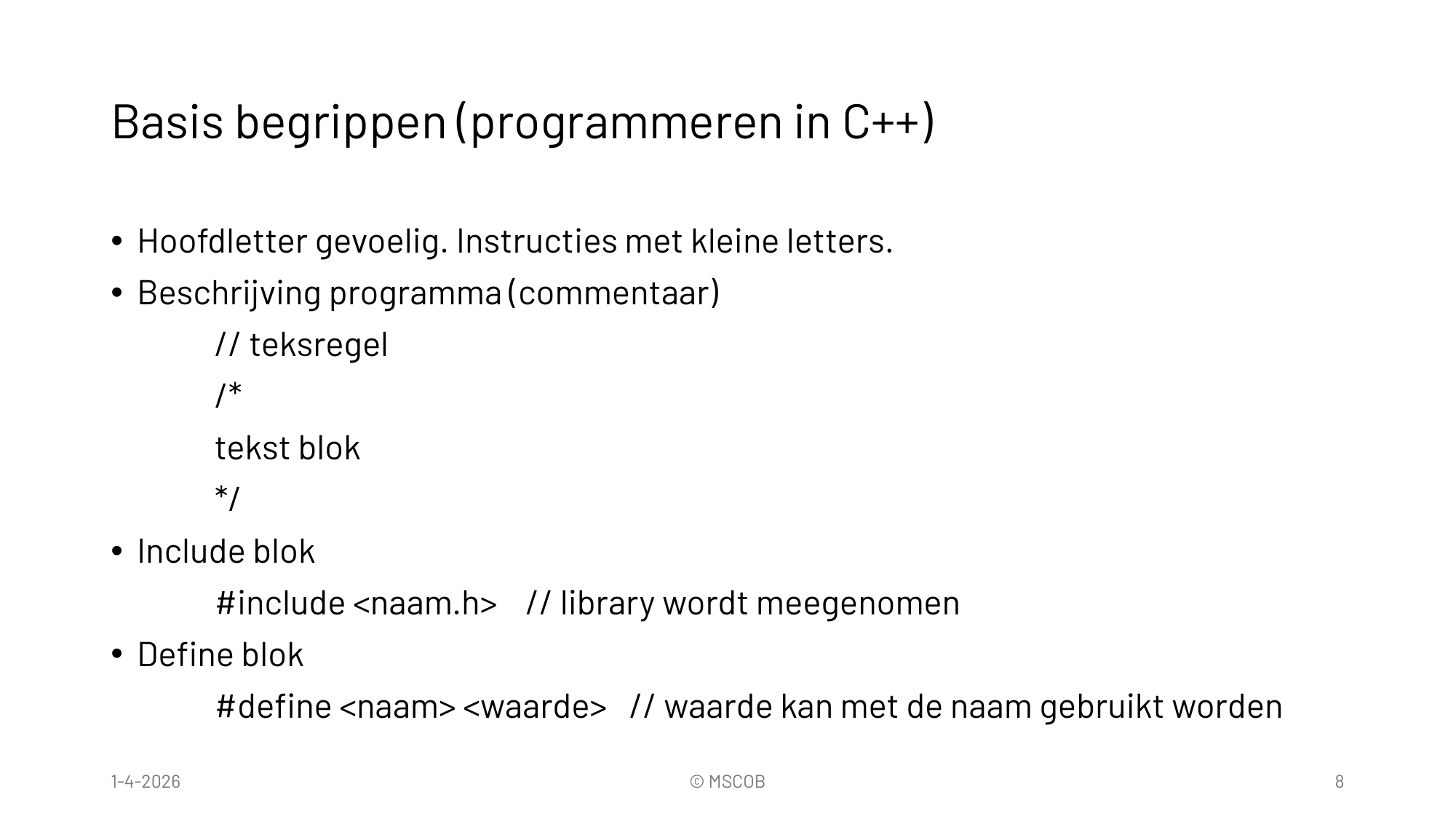

# Basis begrippen (programmeren in C++)
Hoofdletter gevoelig. Instructies met kleine letters.
Beschrijving programma (commentaar)
	// teksregel
	/*
	tekst blok
	*/
Include blok
	#include <naam.h>	// library wordt meegenomen
Define blok
	#define <naam> <waarde>	// waarde kan met de naam gebruikt worden

1-4-2026
© MSCOB
8